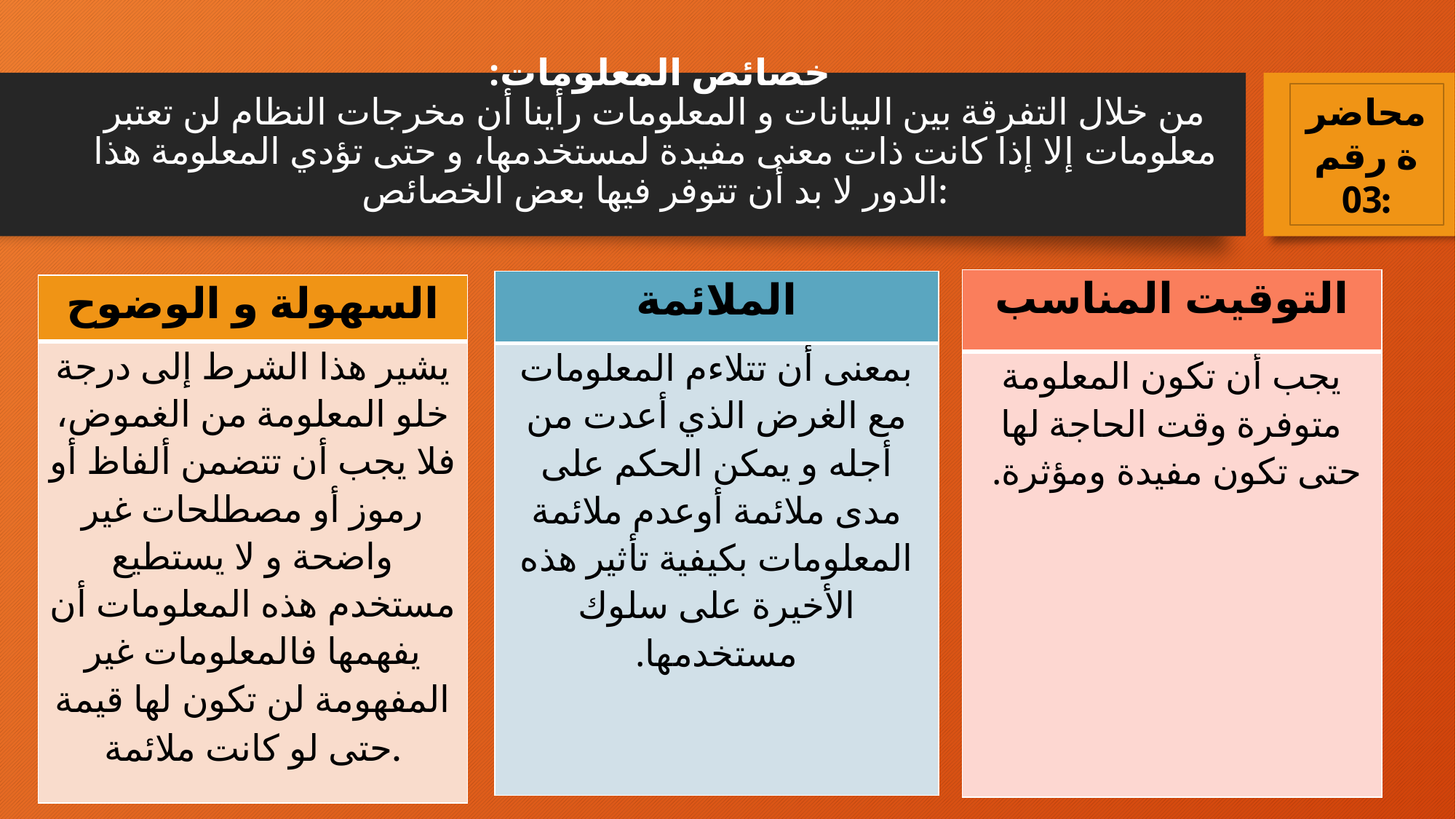

محاضرة رقم 03:
# خصائص المعلومات: من خلال التفرقة بين البيانات و المعلومات رأينا أن مخرجات النظام لن تعتبر معلومات إلا إذا كانت ذات معنى مفيدة لمستخدمها، و حتى تؤدي المعلومة هذا الدور لا بد أن تتوفر فيها بعض الخصائص:
| التوقيت المناسب |
| --- |
| يجب أن تكون المعلومة متوفرة وقت الحاجة لها حتى تكون مفيدة ومؤثرة. |
| الملائمة |
| --- |
| بمعنى أن تتلاءم المعلومات مع الغرض الذي أعدت من أجله و يمكن الحكم على مدى ملائمة أوعدم ملائمة المعلومات بكيفية تأثير هذه الأخيرة على سلوك مستخدمها. |
| السهولة و الوضوح |
| --- |
| يشير هذا الشرط إلى درجة خلو المعلومة من الغموض، فلا يجب أن تتضمن ألفاظ أو رموز أو مصطلحات غير واضحة و لا يستطيع مستخدم هذه المعلومات أن يفهمها فالمعلومات غير المفهومة لن تكون لها قيمة حتى لو كانت ملائمة. |